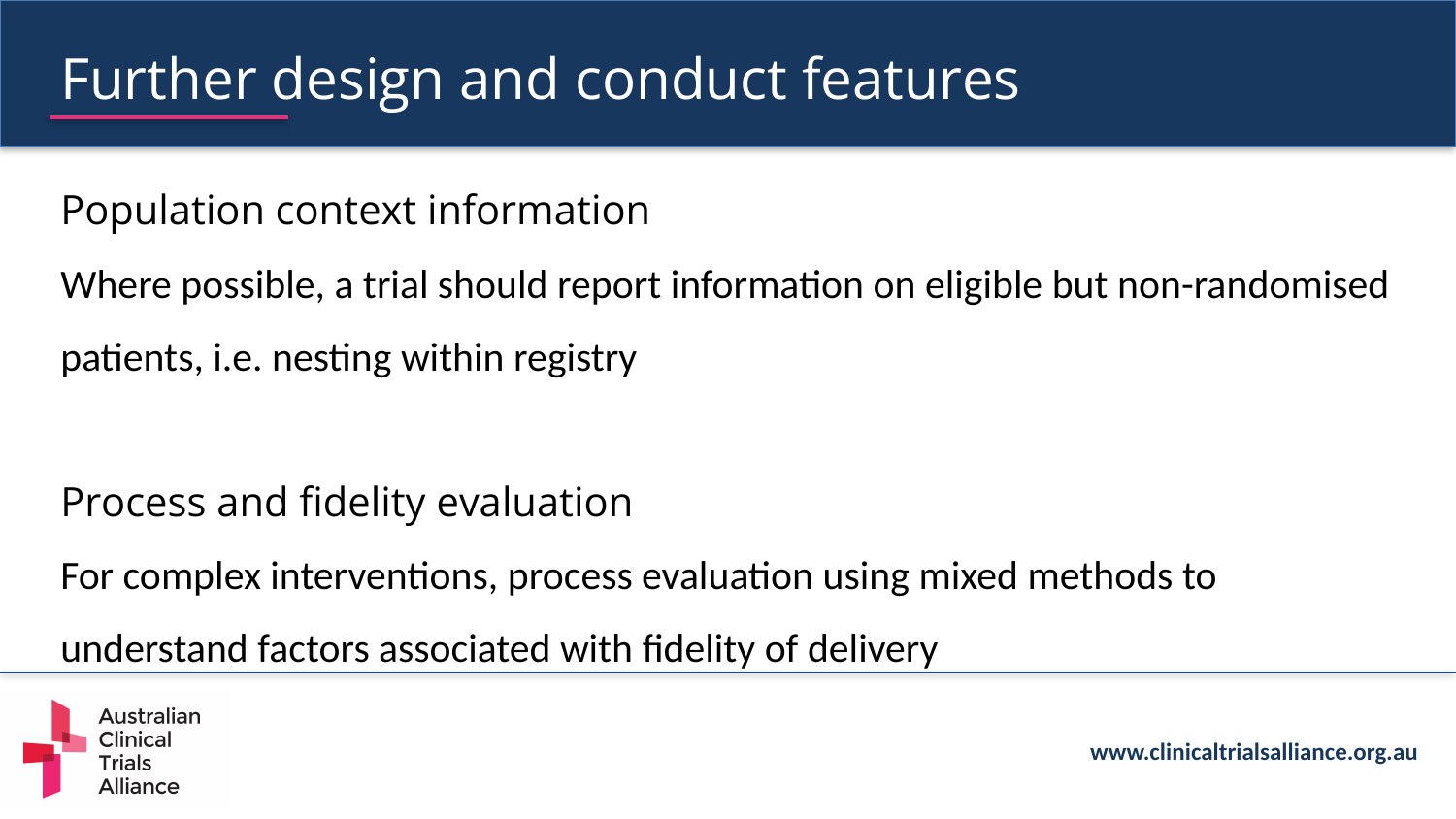

Further design and conduct features
Population context information
Where possible, a trial should report information on eligible but non-randomised patients, i.e. nesting within registry

Process and fidelity evaluation
For complex interventions, process evaluation using mixed methods to understand factors associated with fidelity of delivery